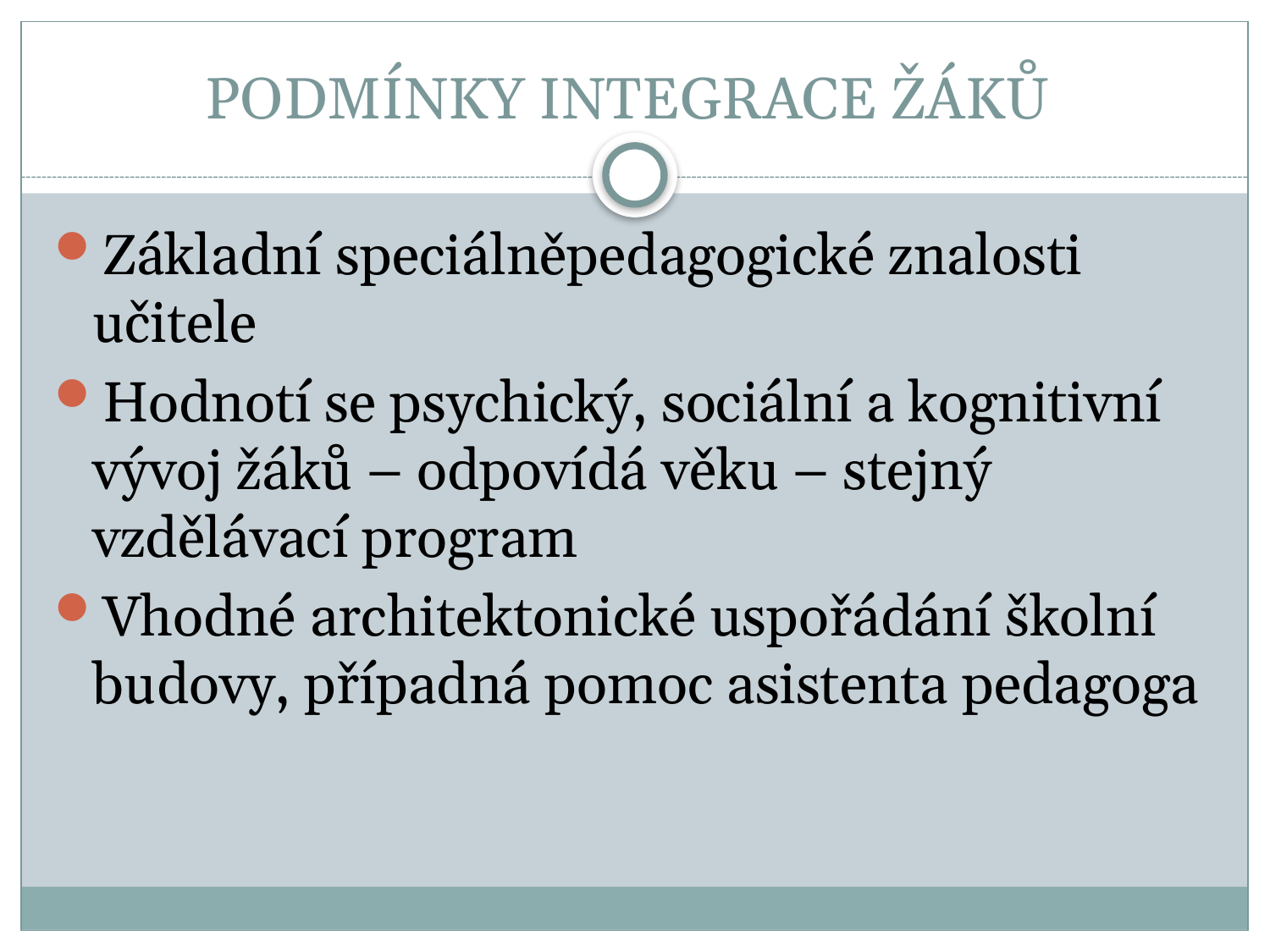

# PODMÍNKY INTEGRACE ŽÁKŮ
Základní speciálněpedagogické znalosti učitele
Hodnotí se psychický, sociální a kognitivní vývoj žáků – odpovídá věku – stejný vzdělávací program
Vhodné architektonické uspořádání školní budovy, případná pomoc asistenta pedagoga